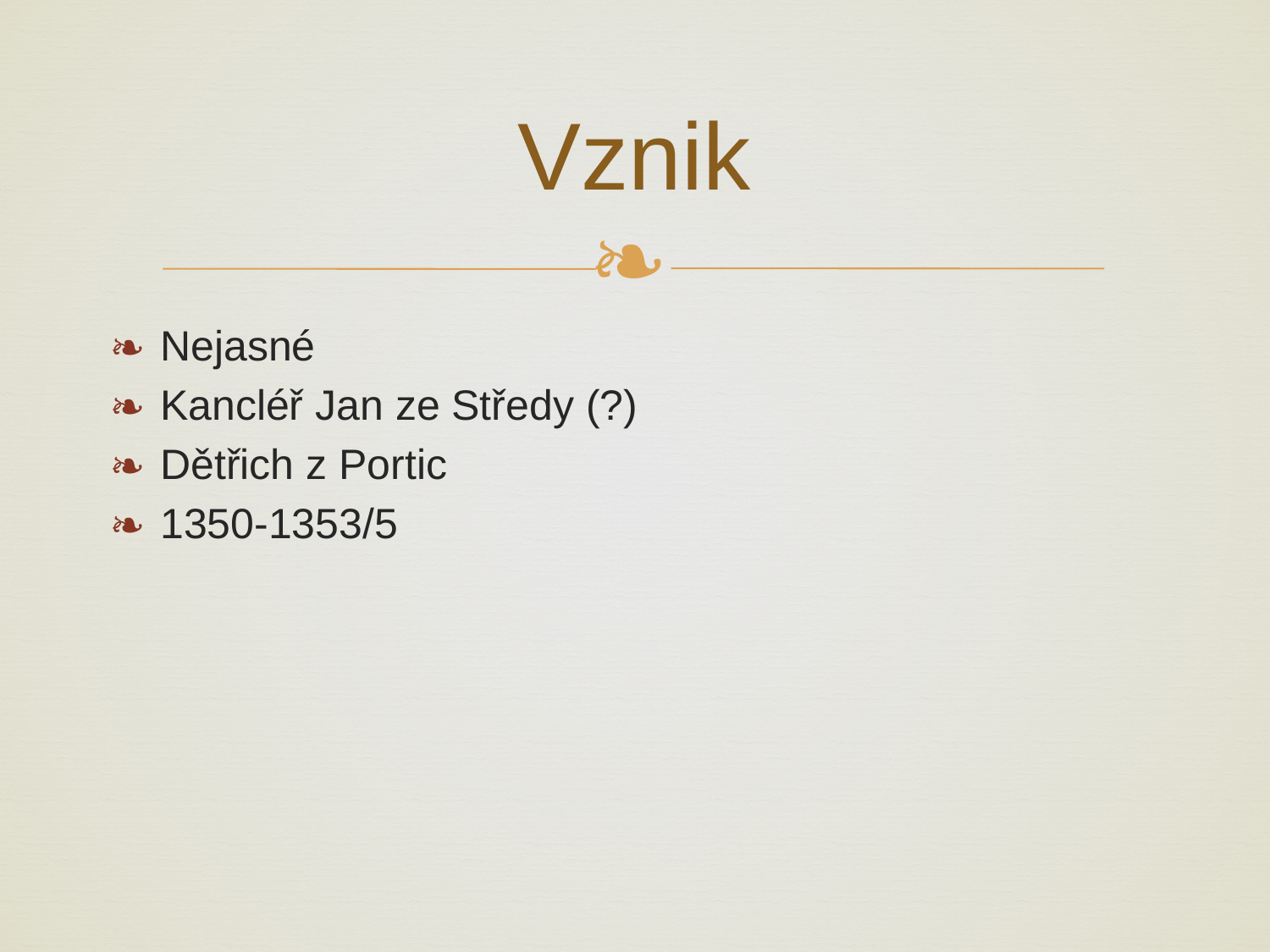

# Vznik
Nejasné
Kancléř Jan ze Středy (?)
Dětřich z Portic
1350-1353/5